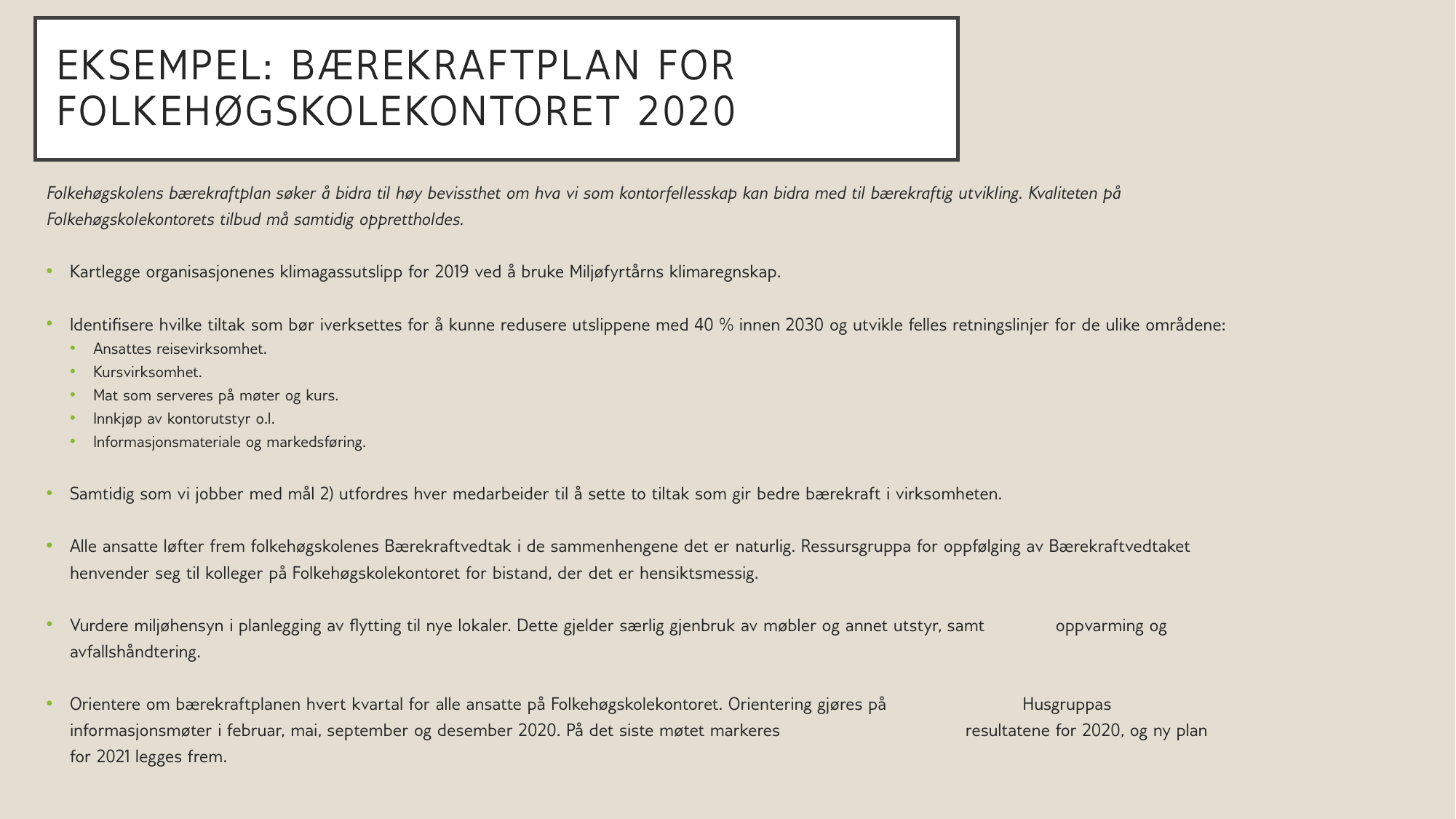

# Eksempel: bærekraftplan for Folkehøgskolekontoret 2020
Folkehøgskolens bærekraftplan søker å bidra til høy bevissthet om hva vi som kontorfellesskap kan bidra med til bærekraftig utvikling. Kvaliteten på Folkehøgskolekontorets tilbud må samtidig opprettholdes.

Kartlegge organisasjonenes klimagassutslipp for 2019 ved å bruke Miljøfyrtårns klimaregnskap.

Identifisere hvilke tiltak som bør iverksettes for å kunne redusere utslippene med 40 % innen 2030 og utvikle felles retningslinjer for de ulike områdene:
Ansattes reisevirksomhet.
Kursvirksomhet.
Mat som serveres på møter og kurs.
Innkjøp av kontorutstyr o.l.
Informasjonsmateriale og markedsføring.

Samtidig som vi jobber med mål 2) utfordres hver medarbeider til å sette to tiltak som gir bedre bærekraft i virksomheten.

Alle ansatte løfter frem folkehøgskolenes Bærekraftvedtak i de sammenhengene det er naturlig. Ressursgruppa for oppfølging av Bærekraftvedtaket henvender seg til kolleger på Folkehøgskolekontoret for bistand, der det er hensiktsmessig.

Vurdere miljøhensyn i planlegging av flytting til nye lokaler. Dette gjelder særlig gjenbruk av møbler og annet utstyr, samt             oppvarming og avfallshåndtering.

Orientere om bærekraftplanen hvert kvartal for alle ansatte på Folkehøgskolekontoret. Orientering gjøres på                         Husgruppas informasjonsmøter i februar, mai, september og desember 2020. På det siste møtet markeres                                  resultatene for 2020, og ny plan for 2021 legges frem.